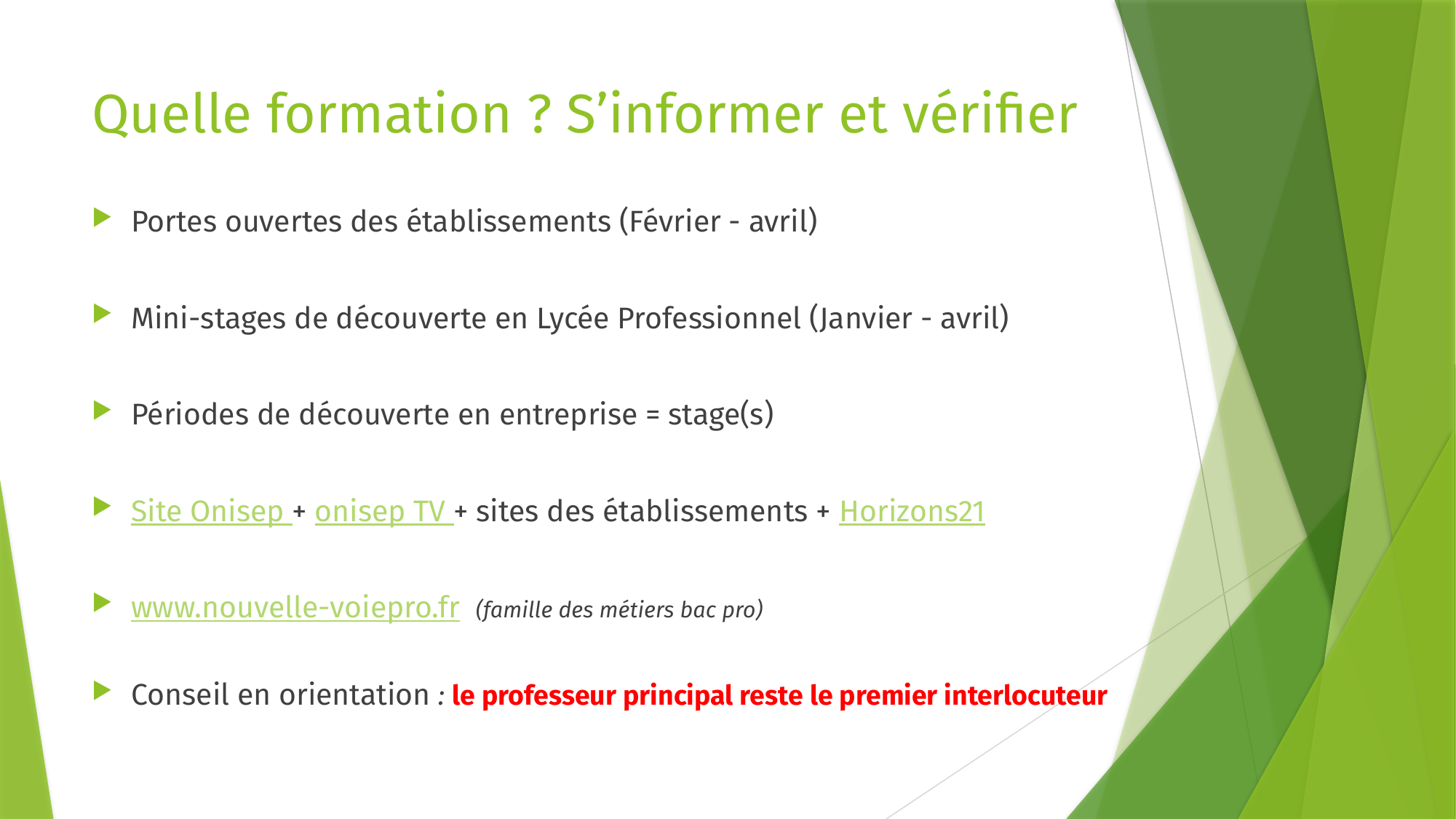

# Quelle formation ? S’informer et vérifier
Portes ouvertes des établissements (Février - avril)

Mini-stages de découverte en Lycée Professionnel (Janvier - avril)

Périodes de découverte en entreprise = stage(s)

Site Onisep + onisep TV + sites des établissements + Horizons21

www.nouvelle-voiepro.fr  (famille des métiers bac pro)

Conseil en orientation : le professeur principal reste le premier interlocuteur